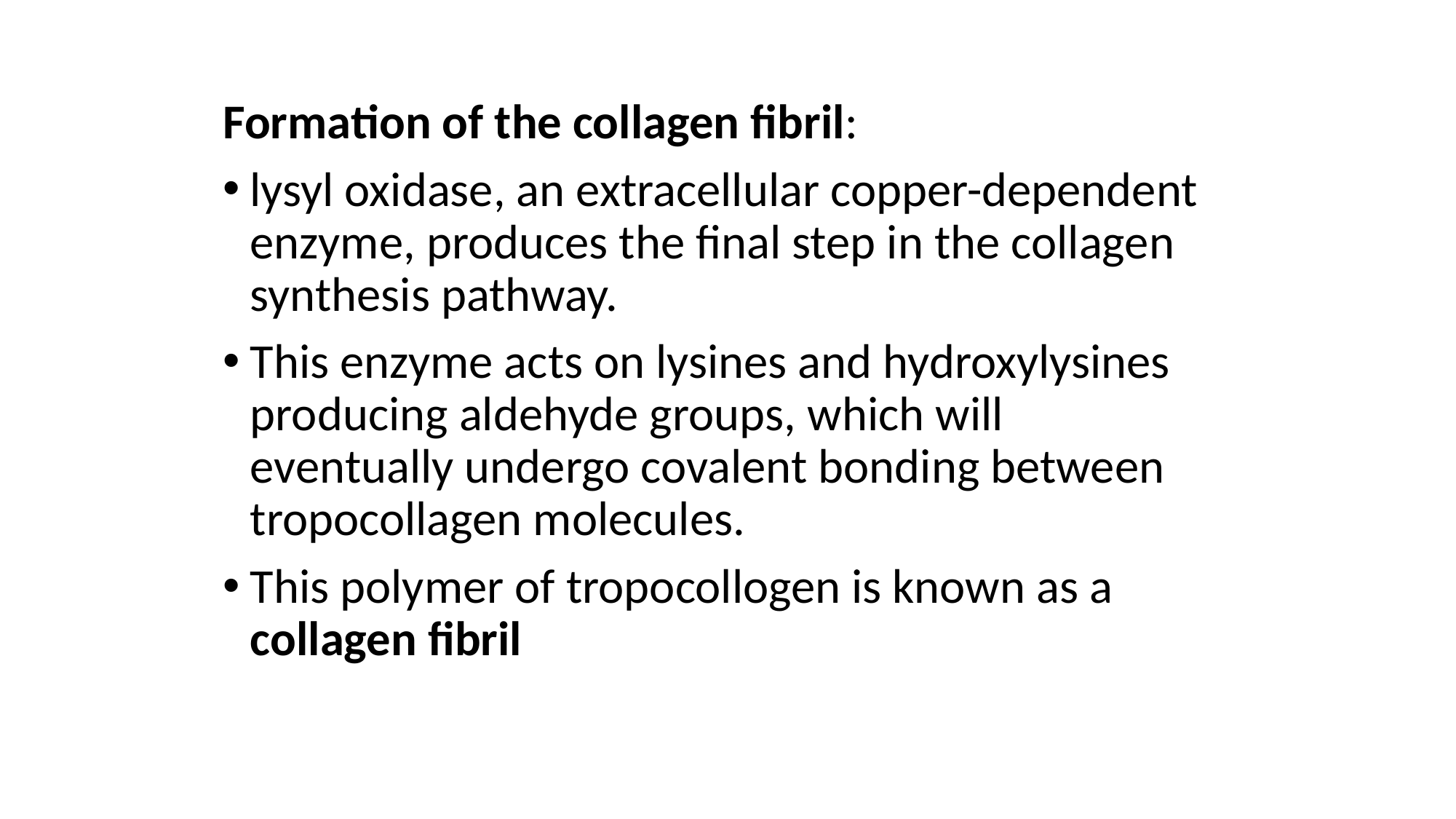

Formation of the collagen fibril:
lysyl oxidase, an extracellular copper-dependent enzyme, produces the final step in the collagen synthesis pathway.
This enzyme acts on lysines and hydroxylysines producing aldehyde groups, which will eventually undergo covalent bonding between tropocollagen molecules.
This polymer of tropocollogen is known as a collagen fibril